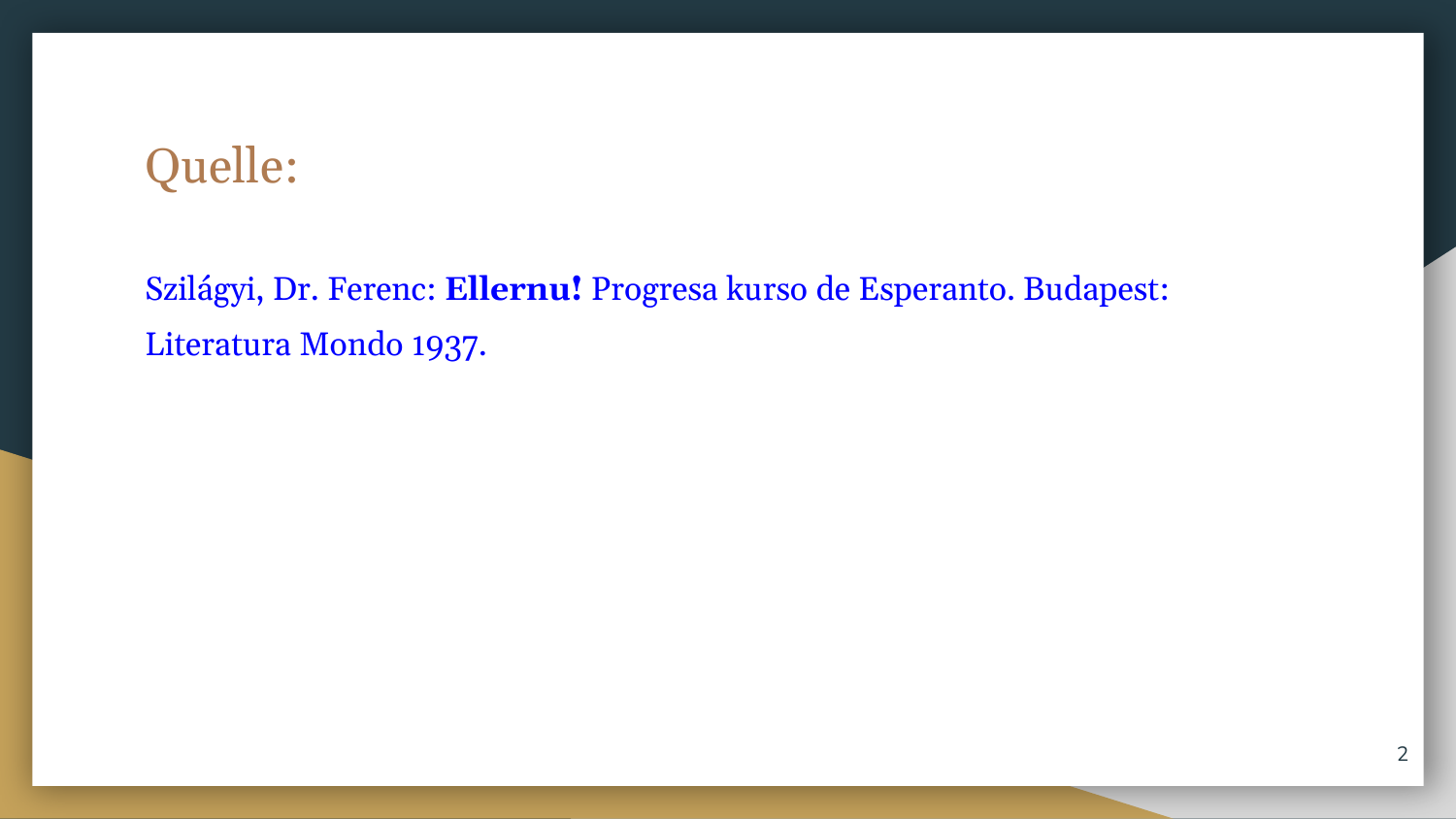

Quelle:

Szilágyi, Dr. Ferenc: Ellernu! Progresa kurso de Esperanto. Budapest: Literatura Mondo 1937.

2